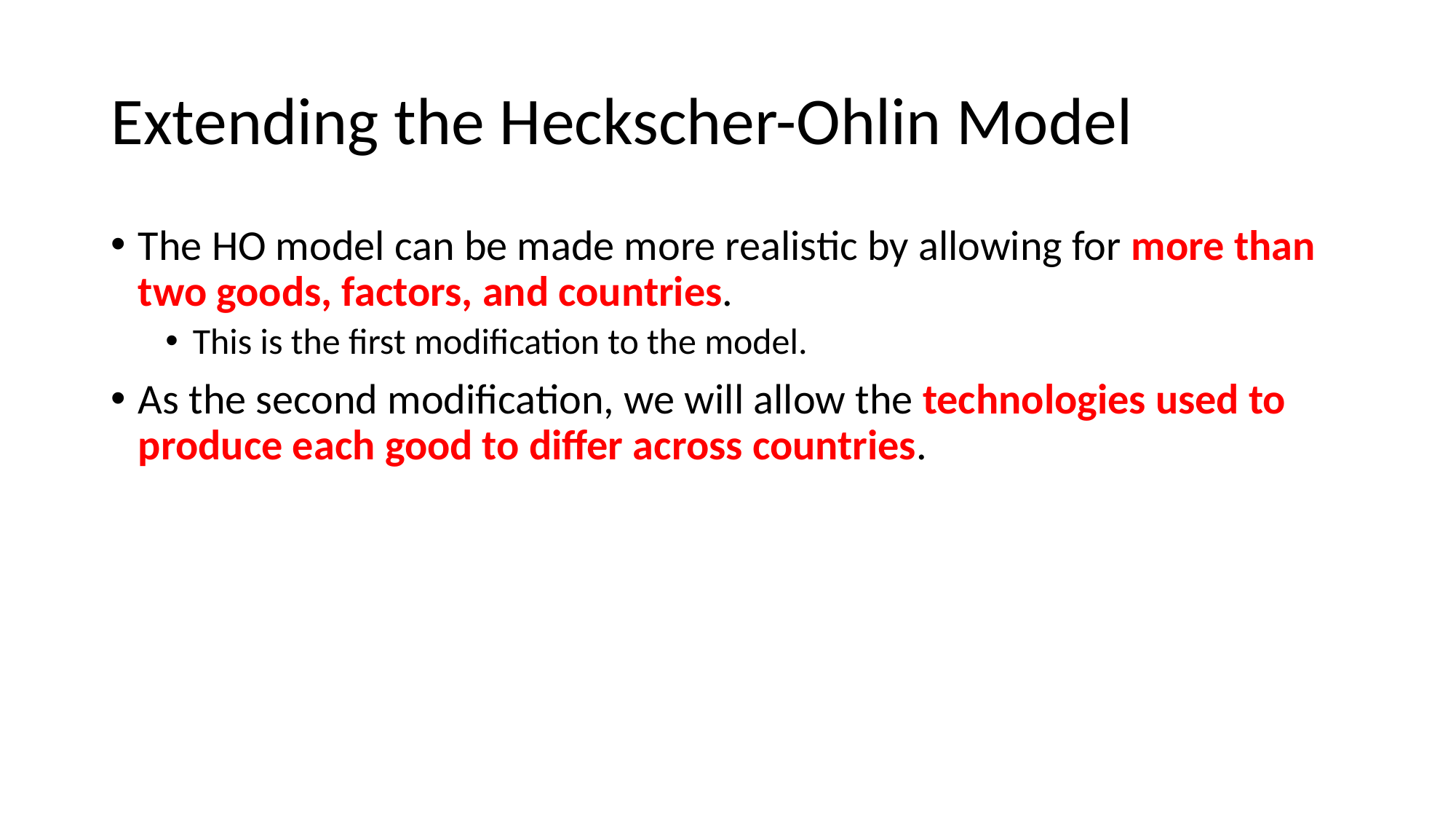

# Extending the Heckscher-Ohlin Model
The HO model can be made more realistic by allowing for more than two goods, factors, and countries.
This is the first modification to the model.
As the second modification, we will allow the technologies used to produce each good to differ across countries.